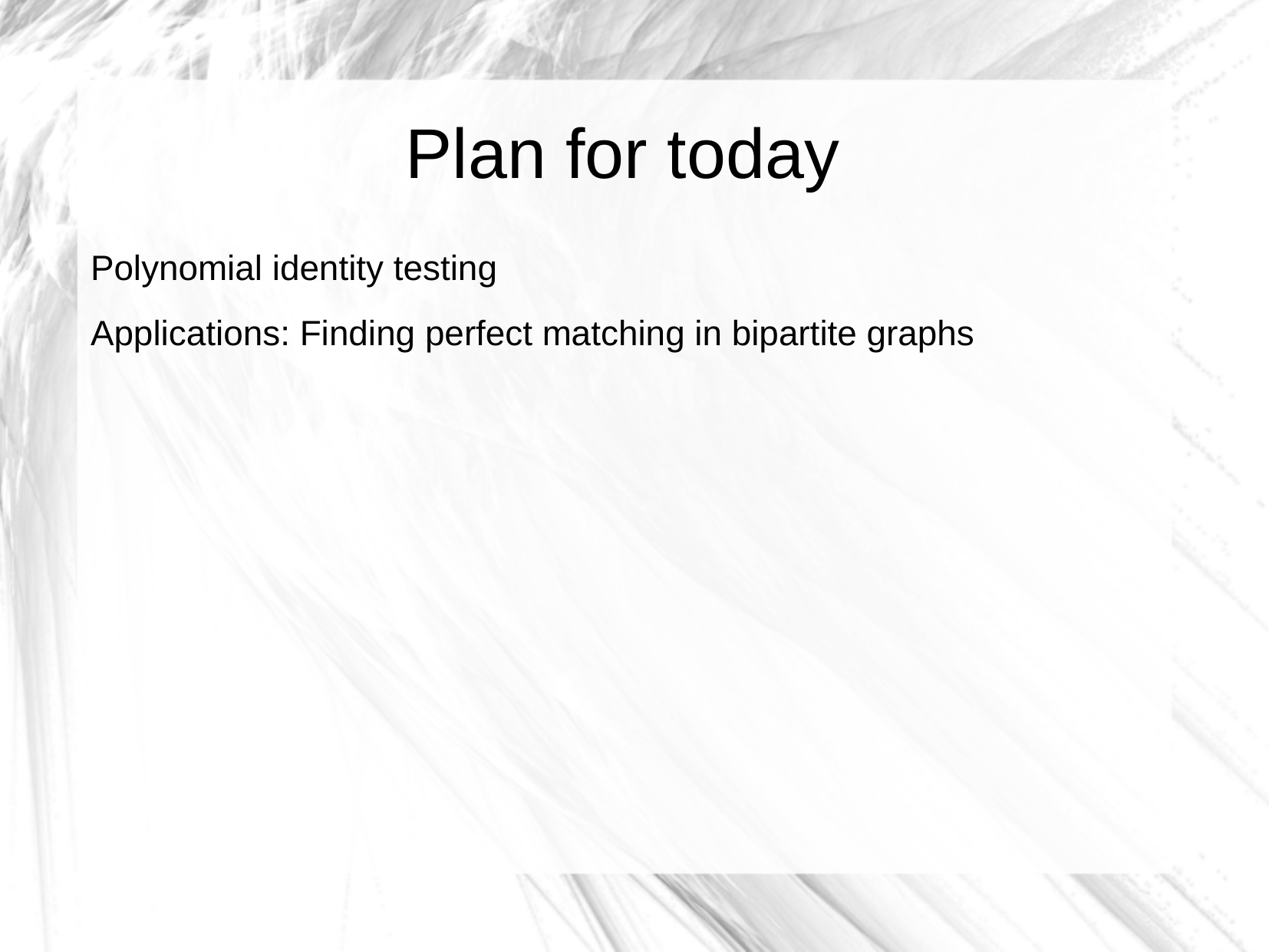

Plan for today
Polynomial identity testing
Applications: Finding perfect matching in bipartite graphs